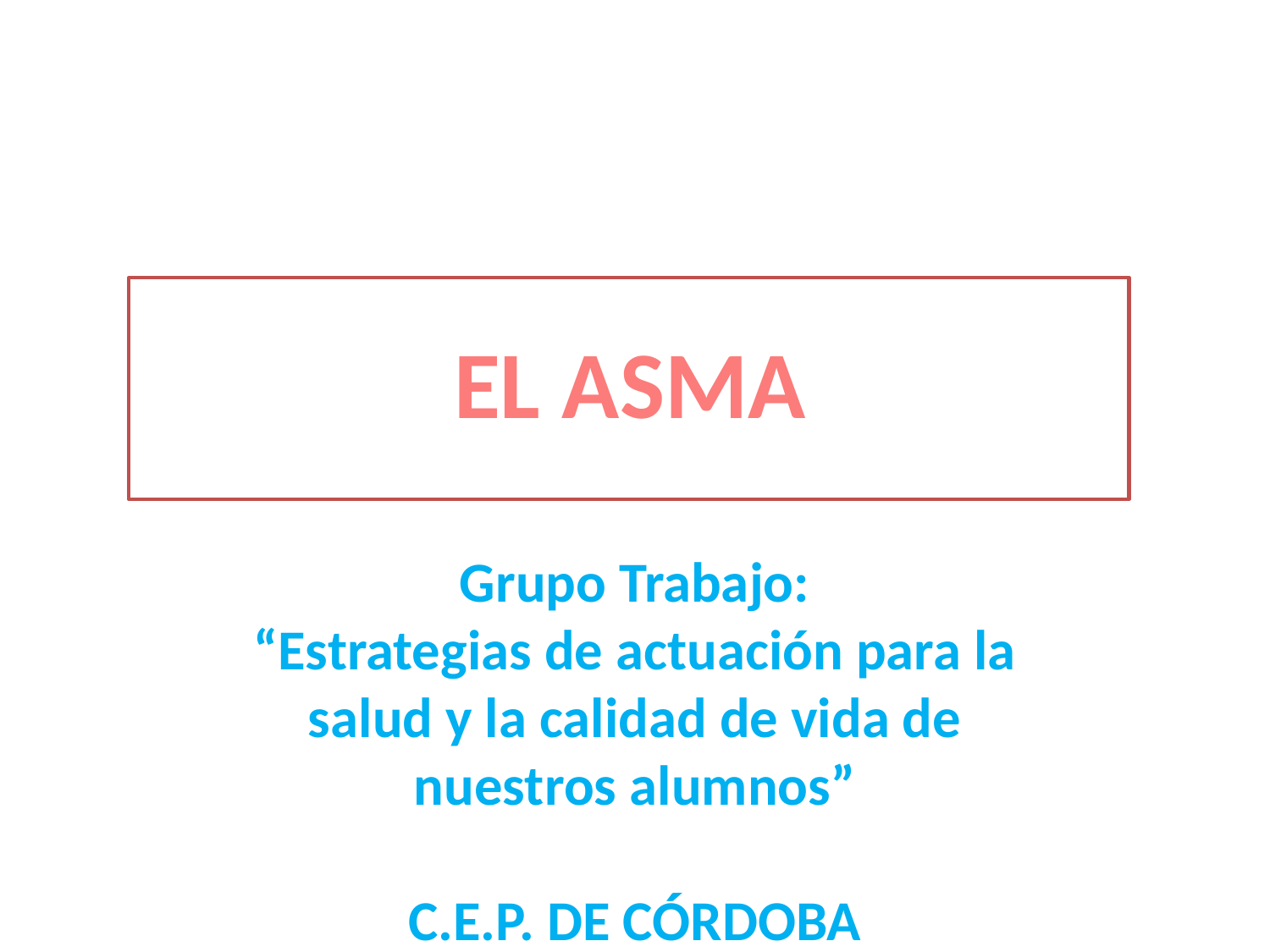

EL ASMA
Grupo Trabajo:
“Estrategias de actuación para la salud y la calidad de vida de nuestros alumnos”

C.E.P. DE CÓRDOBA